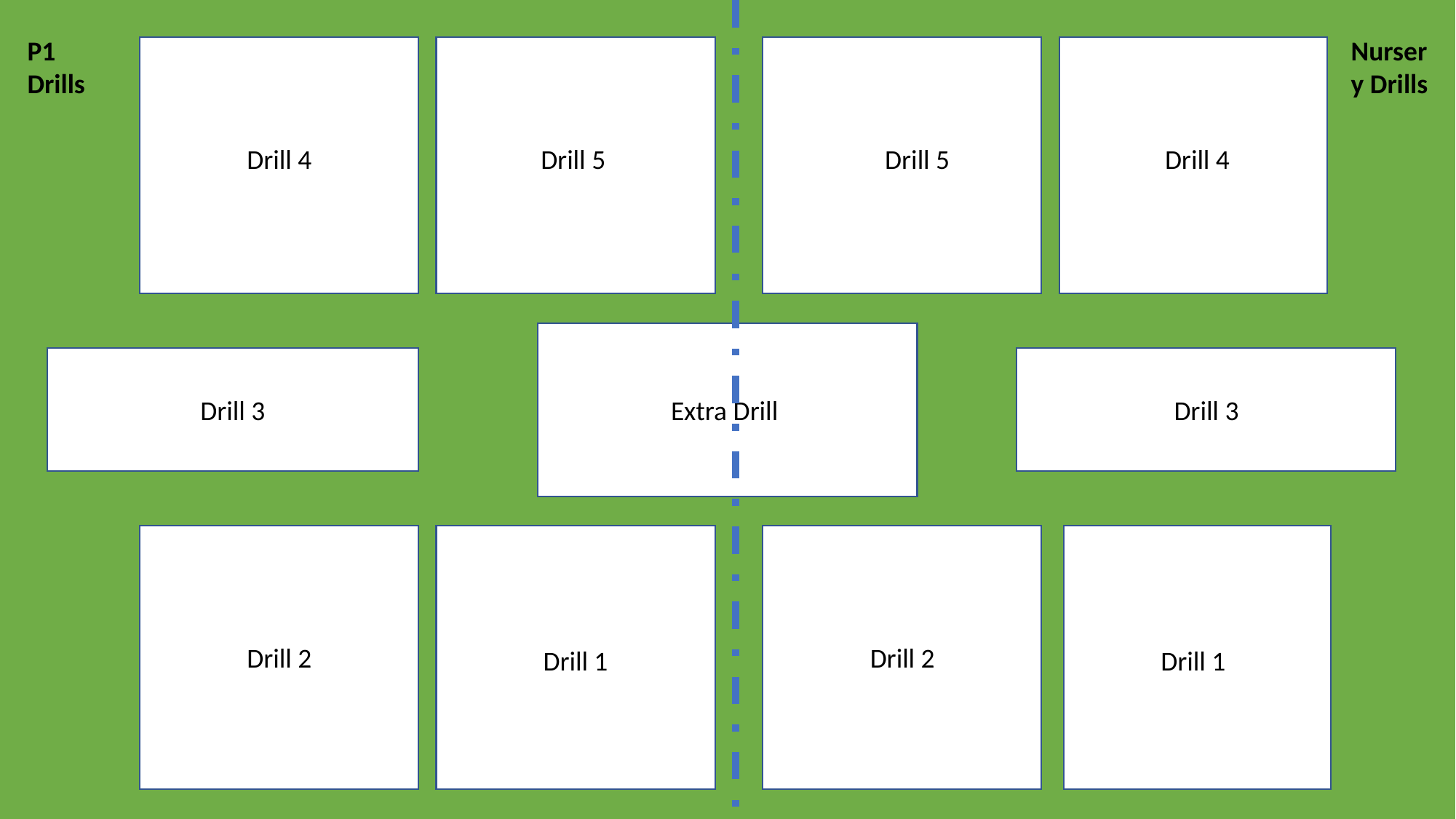

P1 Drills
Nursery Drills

Drill 4
Drill 5
Drill 5
Drill 4

Drill 3
Extra Drill
Drill 3

Drill 2
Drill 2
Drill 1
Drill 1